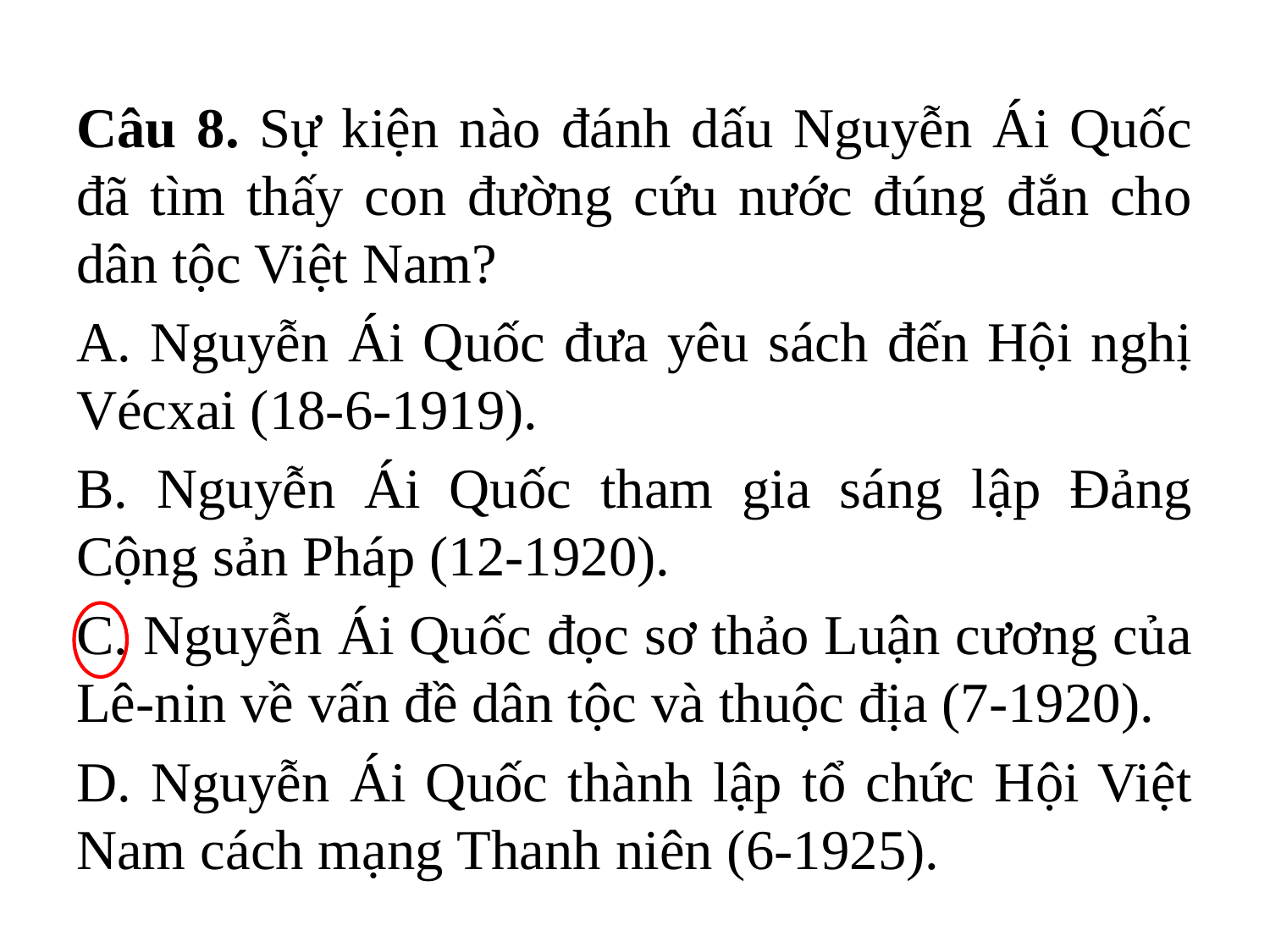

Câu 8. Sự kiện nào đánh dấu Nguyễn Ái Quốc đã tìm thấy con đường cứu nước đúng đắn cho dân tộc Việt Nam?
A. Nguyễn Ái Quốc đưa yêu sách đến Hội nghị Vécxai (18-6-1919).
B. Nguyễn Ái Quốc tham gia sáng lập Đảng Cộng sản Pháp (12-1920).
C. Nguyễn Ái Quốc đọc sơ thảo Luận cương của Lê-nin về vấn đề dân tộc và thuộc địa (7-1920).
D. Nguyễn Ái Quốc thành lập tổ chức Hội Việt Nam cách mạng Thanh niên (6-1925).